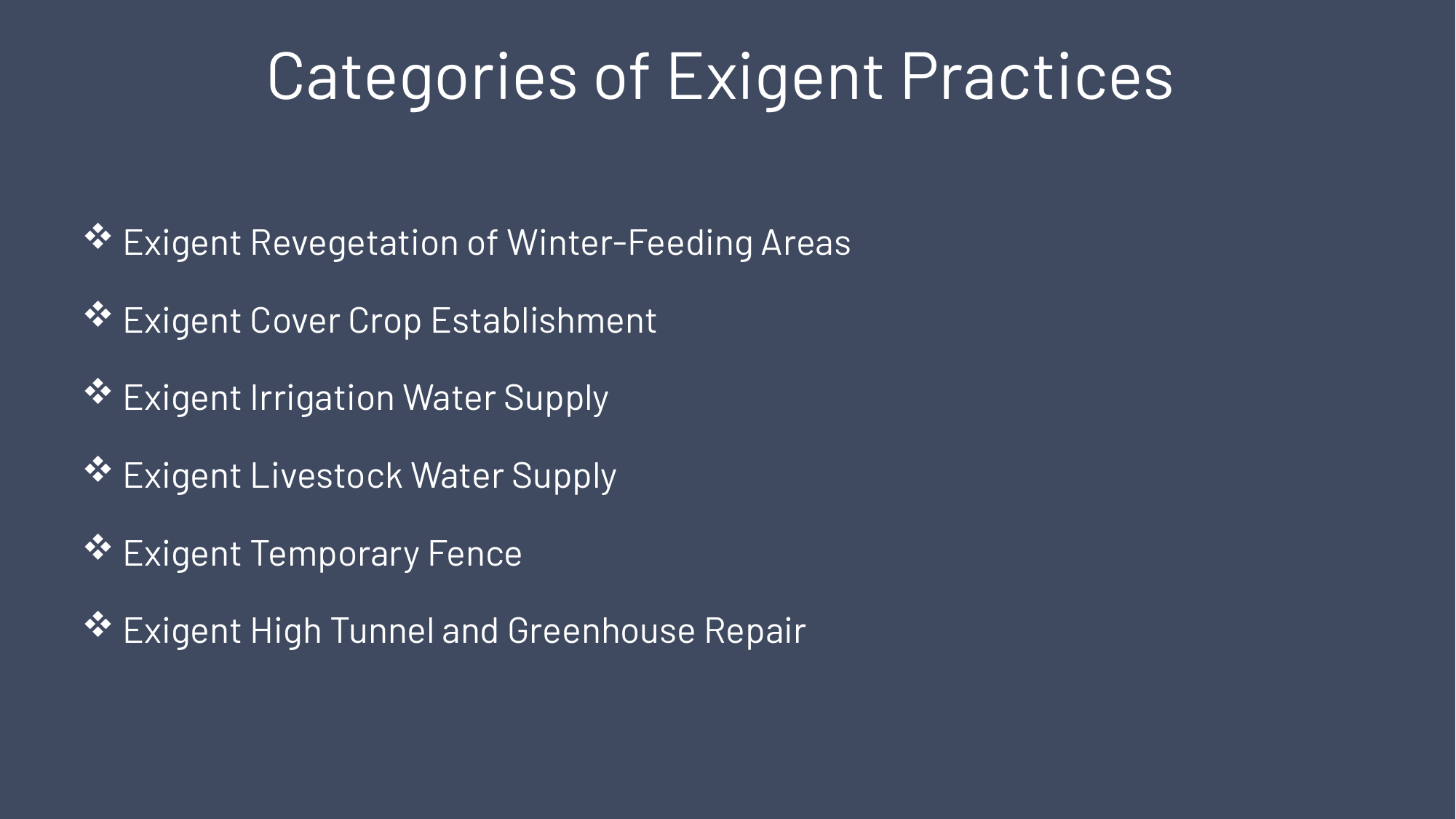

# Categories of Exigent Practices
Exigent Revegetation of Winter-Feeding Areas
Exigent Cover Crop Establishment
Exigent Irrigation Water Supply
Exigent Livestock Water Supply
Exigent Temporary Fence
Exigent High Tunnel and Greenhouse Repair